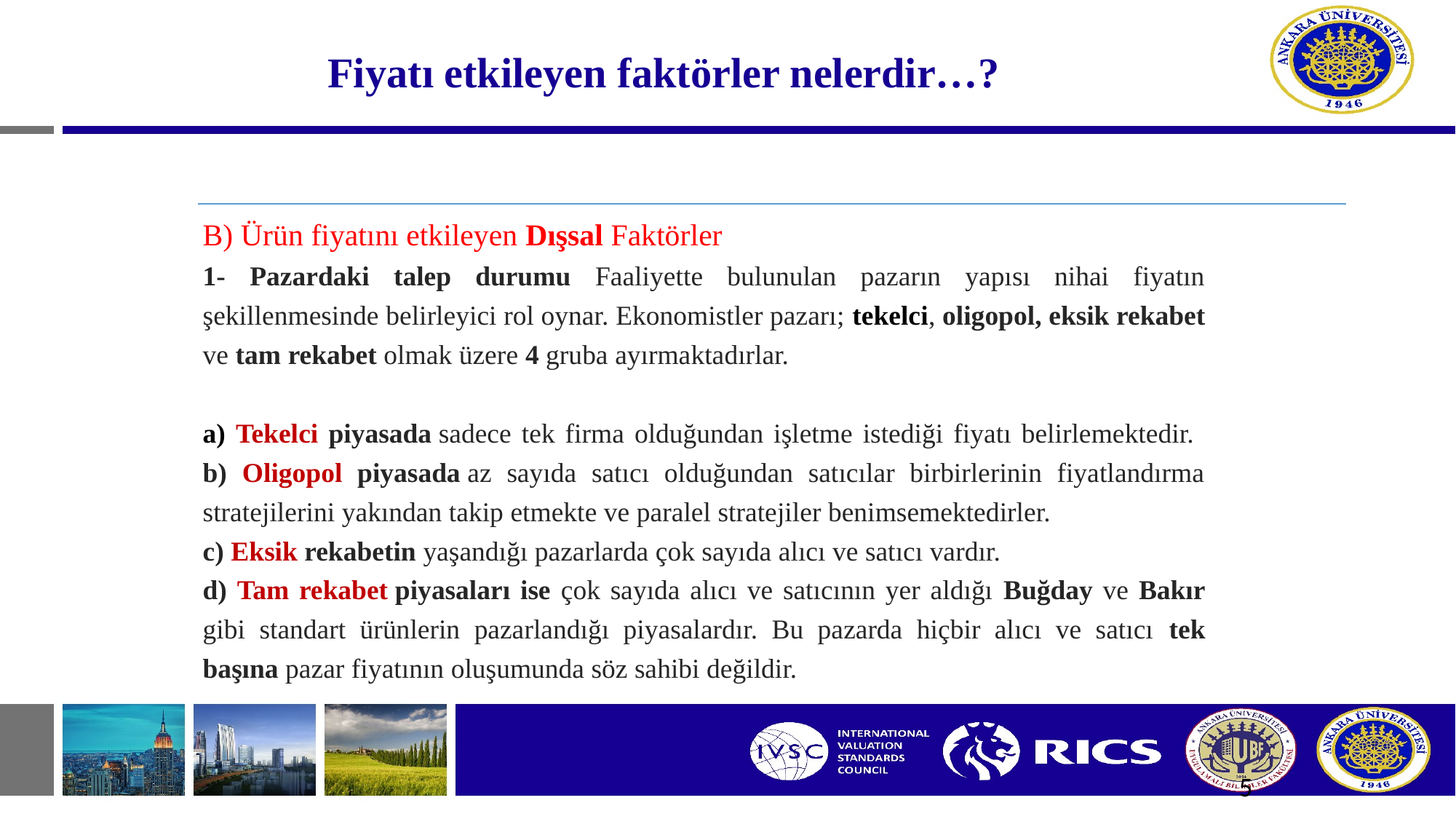

# Fiyatı etkileyen faktörler nelerdir…?
B) Ürün fiyatını etkileyen Dışsal Faktörler
1- Pazardaki talep durumu Faaliyette bulunulan pazarın yapısı nihai fiyatın şekillenmesinde belirleyici rol oynar. Ekonomistler pazarı; tekelci, oligopol, eksik rekabet ve tam rekabet olmak üzere 4 gruba ayırmaktadırlar.

a) Tekelci piyasada sadece tek firma olduğundan işletme istediği fiyatı belirlemektedir.
b) Oligopol piyasada az sayıda satıcı olduğundan satıcılar birbirlerinin fiyatlandırma stratejilerini yakından takip etmekte ve paralel stratejiler benimsemektedirler.
c) Eksik rekabetin yaşandığı pazarlarda çok sayıda alıcı ve satıcı vardır.
d) Tam rekabet piyasaları ise çok sayıda alıcı ve satıcının yer aldığı Buğday ve Bakır gibi standart ürünlerin pazarlandığı piyasalardır. Bu pazarda hiçbir alıcı ve satıcı tek başına pazar fiyatının oluşumunda söz sahibi değildir.

5